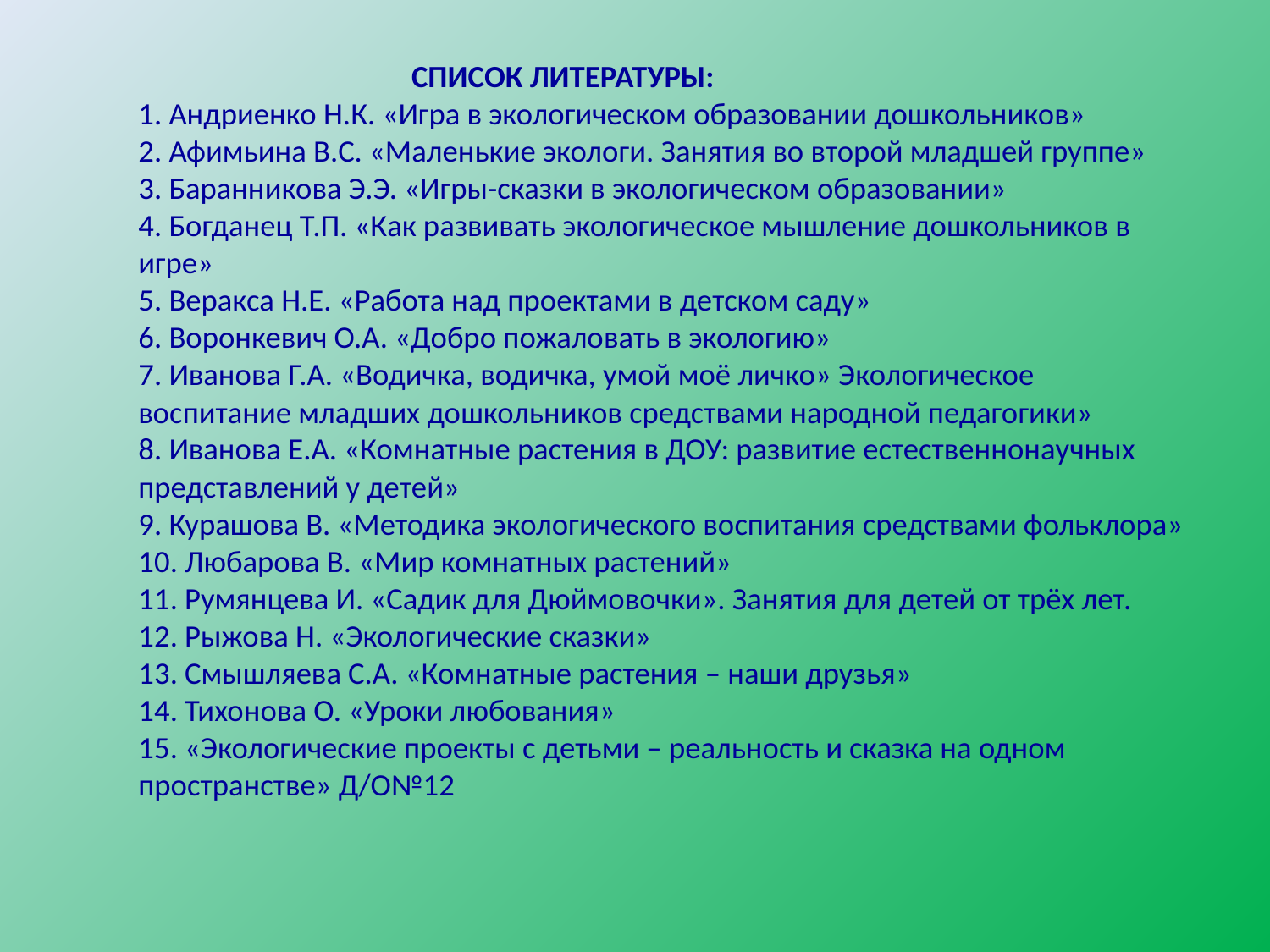

# СПИСОК ЛИТЕРАТУРЫ: 1. Андриенко Н.К. «Игра в экологическом образовании дошкольников» 2. Афимьина В.С. «Маленькие экологи. Занятия во второй младшей группе» 3. Баранникова Э.Э. «Игры-сказки в экологическом образовании» 4. Богданец Т.П. «Как развивать экологическое мышление дошкольников в игре» 5. Веракса Н.Е. «Работа над проектами в детском саду» 6. Воронкевич О.А. «Добро пожаловать в экологию» 7. Иванова Г.А. «Водичка, водичка, умой моё личко» Экологическое воспитание младших дошкольников средствами народной педагогики» 8. Иванова Е.А. «Комнатные растения в ДОУ: развитие естественнонаучных представлений у детей» 9. Курашова В. «Методика экологического воспитания средствами фольклора» 10. Любарова В. «Мир комнатных растений» 11. Румянцева И. «Садик для Дюймовочки». Занятия для детей от трёх лет. 12. Рыжова Н. «Экологические сказки» 13. Смышляева С.А. «Комнатные растения – наши друзья» 14. Тихонова О. «Уроки любования» 15. «Экологические проекты с детьми – реальность и сказка на одном пространстве» Д/О№12